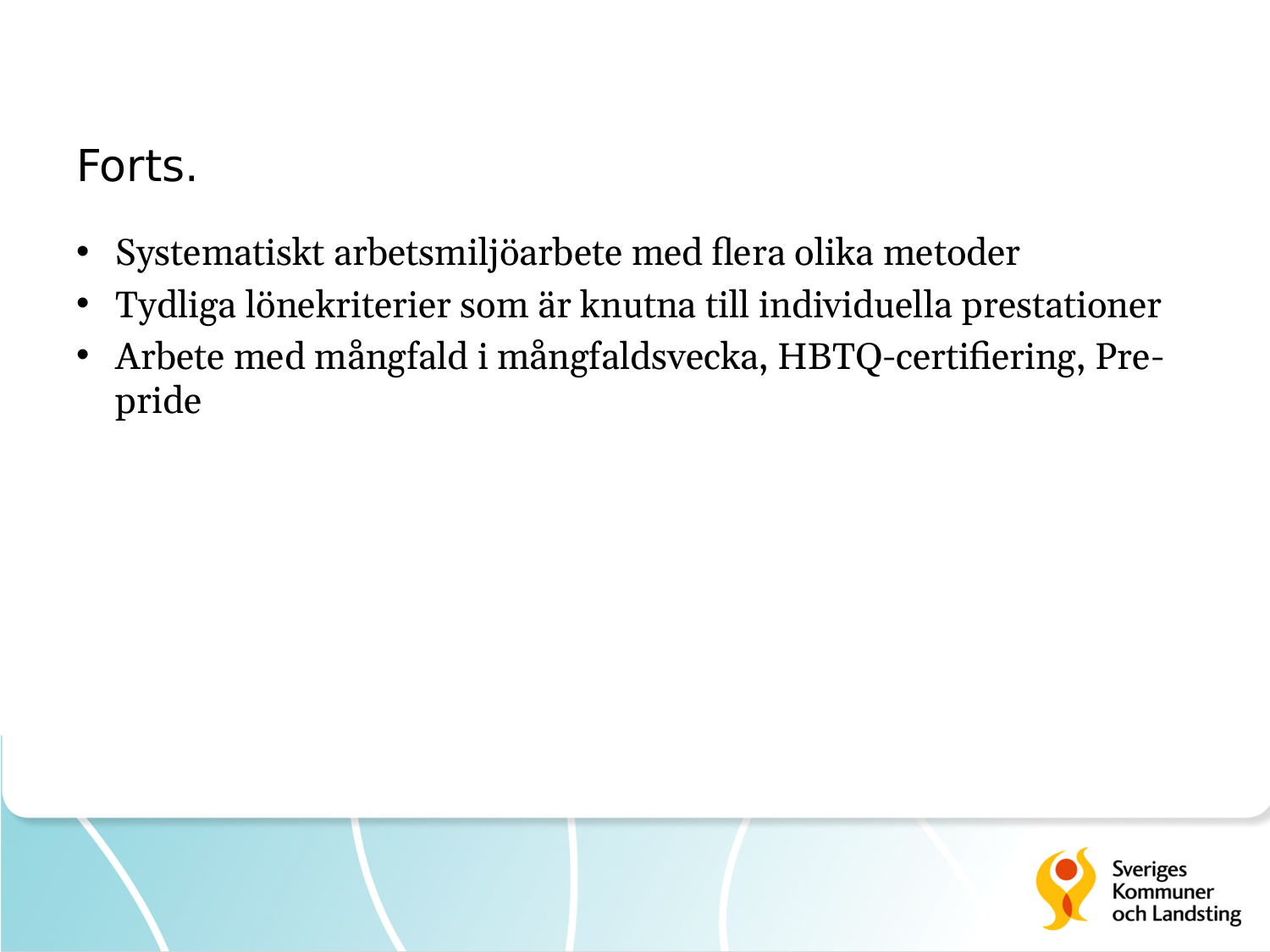

# Forts.
Systematiskt arbetsmiljöarbete med flera olika metoder
Tydliga lönekriterier som är knutna till individuella prestationer
Arbete med mångfald i mångfaldsvecka, HBTQ-certifiering, Pre-pride